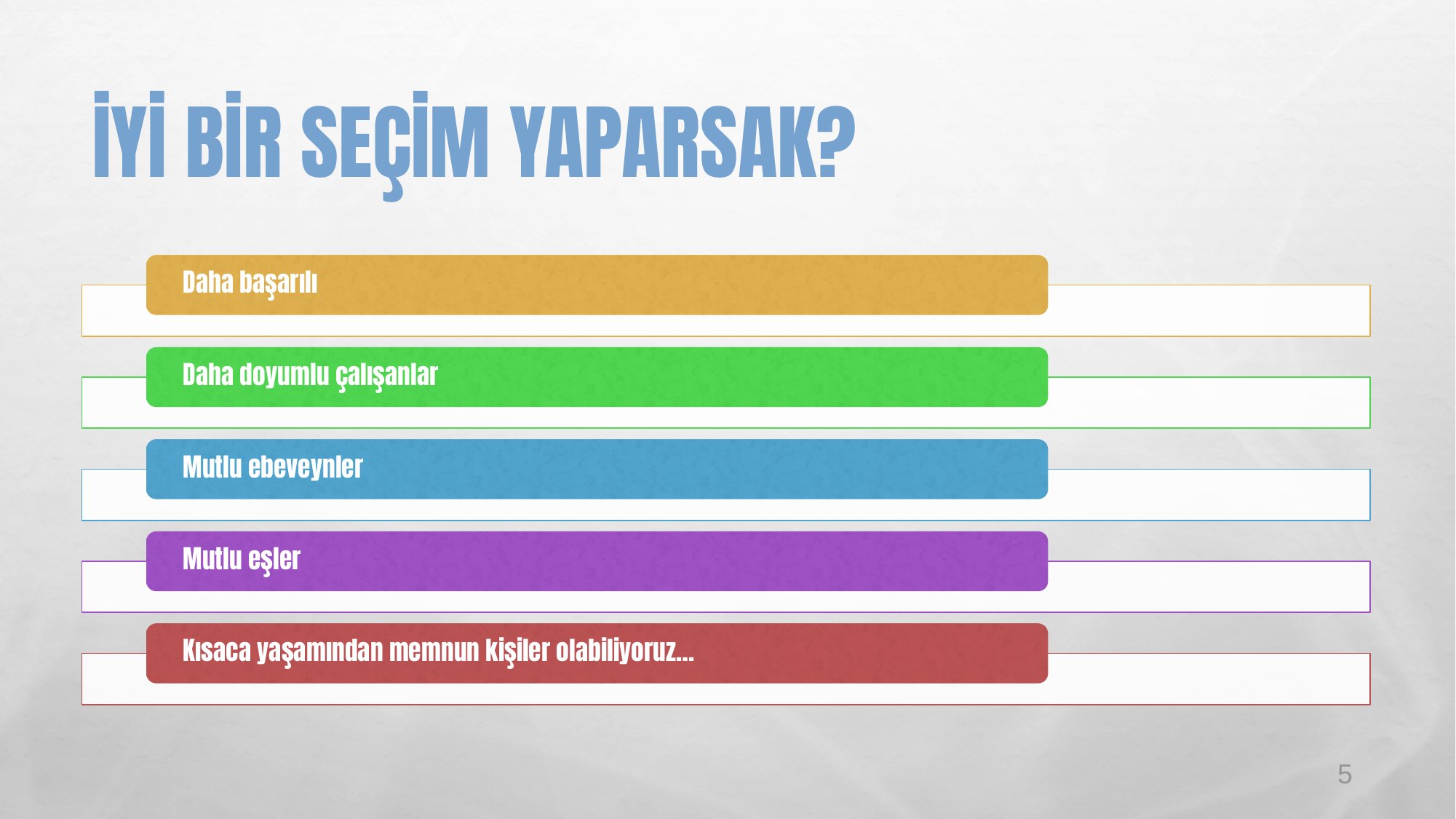

# İYİ BİR SEÇİM YAPARSAK?
Daha başarılı
Daha doyumlu çalışanlar
Mutlu ebeveynler
Mutlu eşler
Kısaca yaşamından memnun kişiler olabiliyoruz…
5